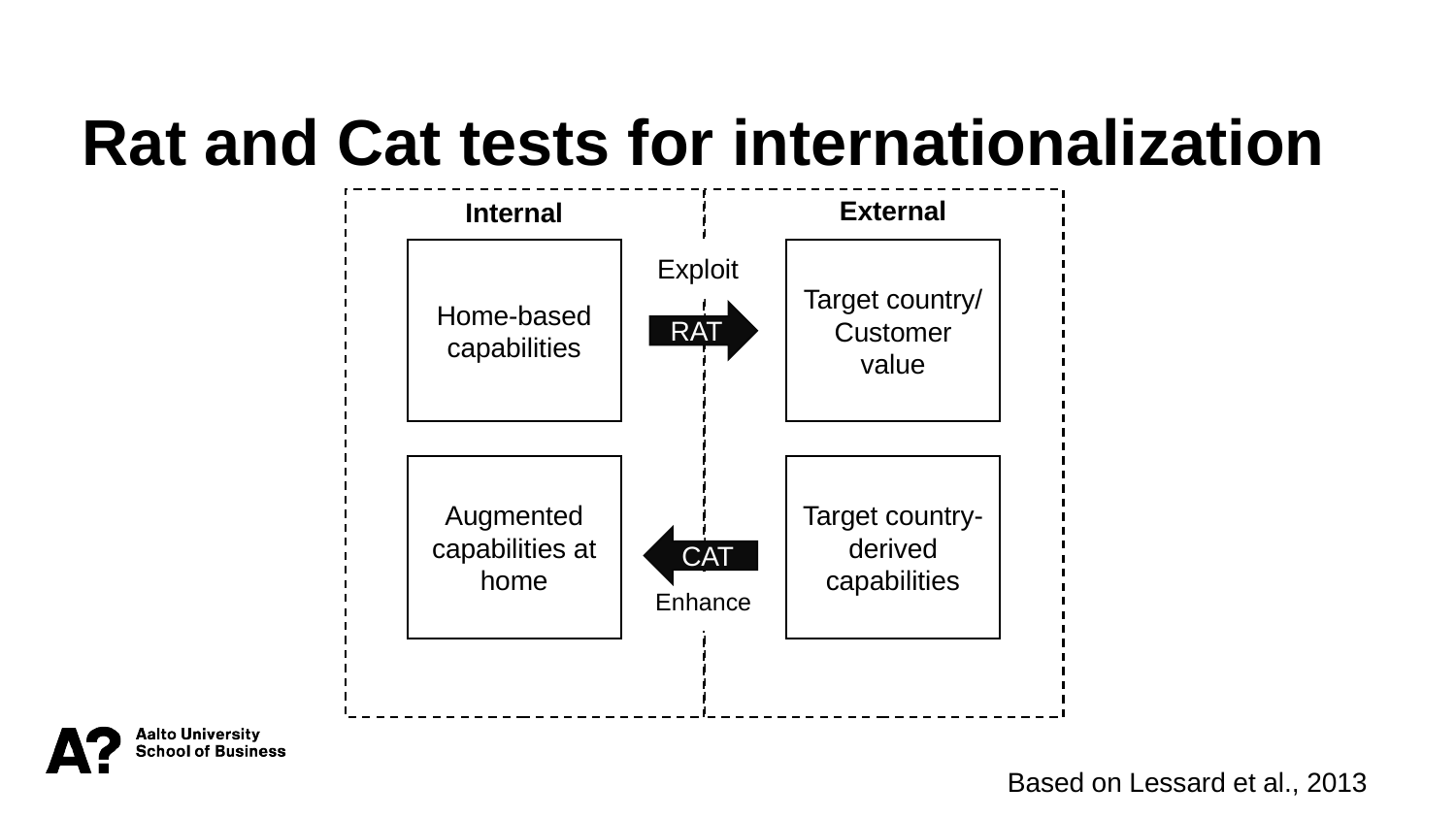

Rat and Cat tests for internationalization

Target country/ Customer value
Home-based capabilities
Exploit
RAT
Target country-derived capabilities
Augmented capabilities at home
Enhance
External
Internal
CAT
Based on Lessard et al., 2013